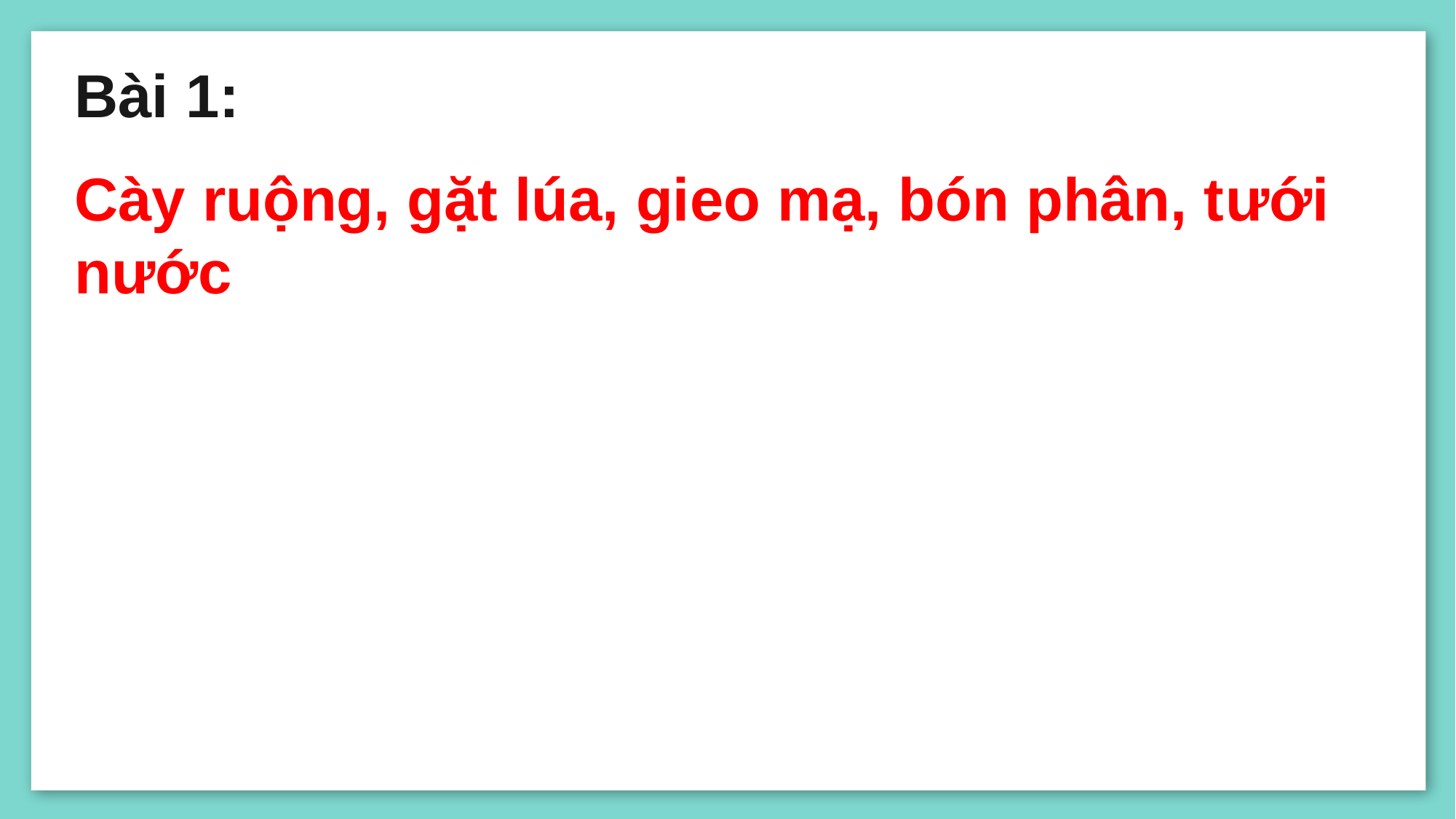

Bài 1:
Cày ruộng, gặt lúa, gieo mạ, bón phân, tưới nước